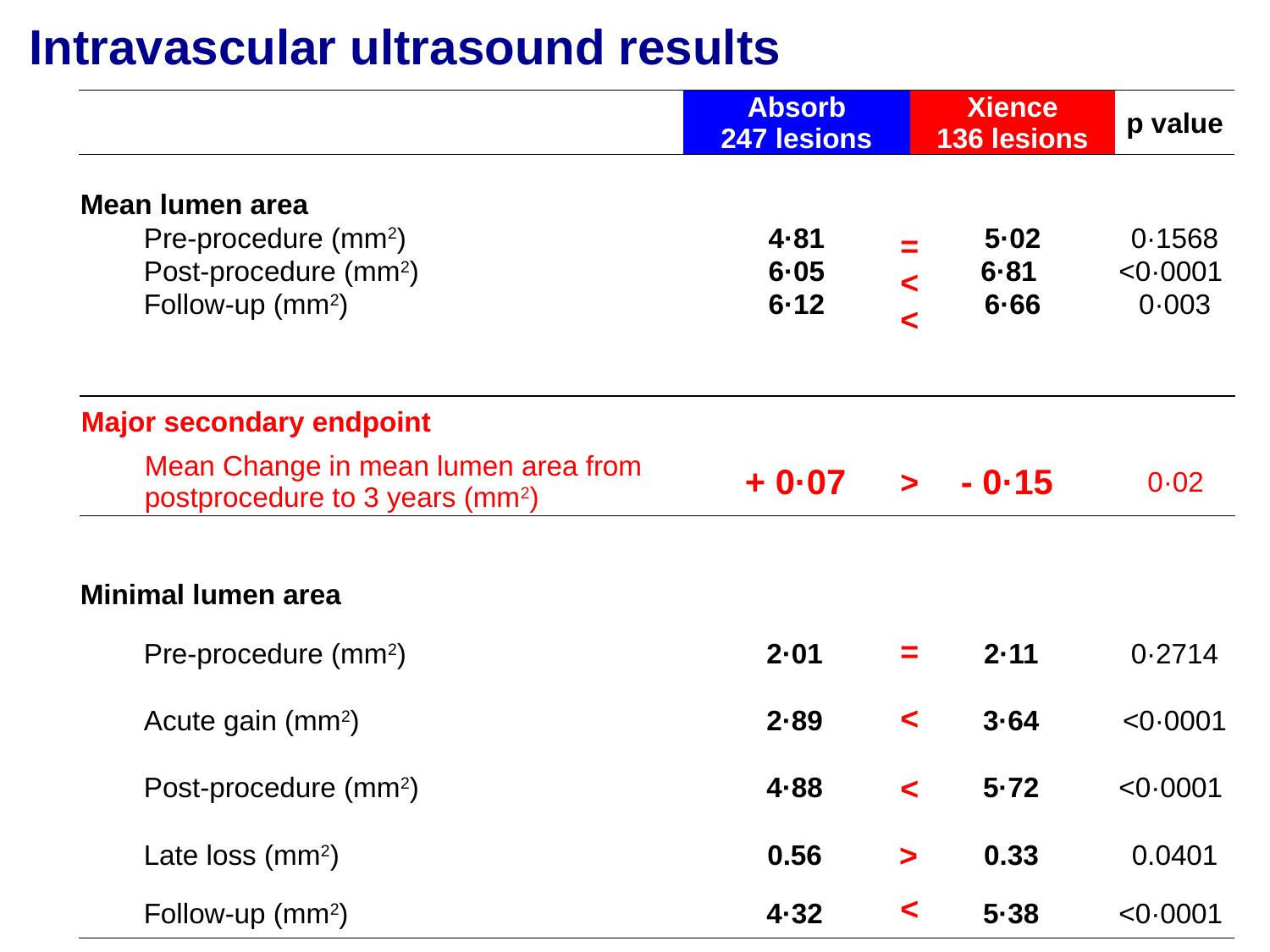

Intravascular ultrasound results
|  | Absorb 247 lesions | Xience 136 lesions | p value |
| --- | --- | --- | --- |
|  |  |  |  |
| Mean lumen area |  |  |  |
| Pre-procedure (mm2) | 4·81 | 5·02 | 0·1568 |
| Post-procedure (mm2) | 6·05 | 6·81 | <0·0001 |
| Follow-up (mm2) | 6·12 | 6·66 | 0·003 |
=
<
<
| Major secondary endpoint |  |  |  |
| --- | --- | --- | --- |
| Mean Change in mean lumen area from postprocedure to 3 years (mm2) | + 0·07 | - 0·15 | 0·02 |
>
| Minimal lumen area |  |  |  |
| --- | --- | --- | --- |
| Pre-procedure (mm2) | 2·01 | 2·11 | 0·2714 |
| Acute gain (mm2) | 2·89 | 3·64 | <0·0001 |
| Post-procedure (mm2) | 4·88 | 5·72 | <0·0001 |
| Late loss (mm2) | 0.56 | 0.33 | 0.0401 |
| Follow-up (mm2) | 4·32 | 5·38 | <0·0001 |
=
<
<
>
<